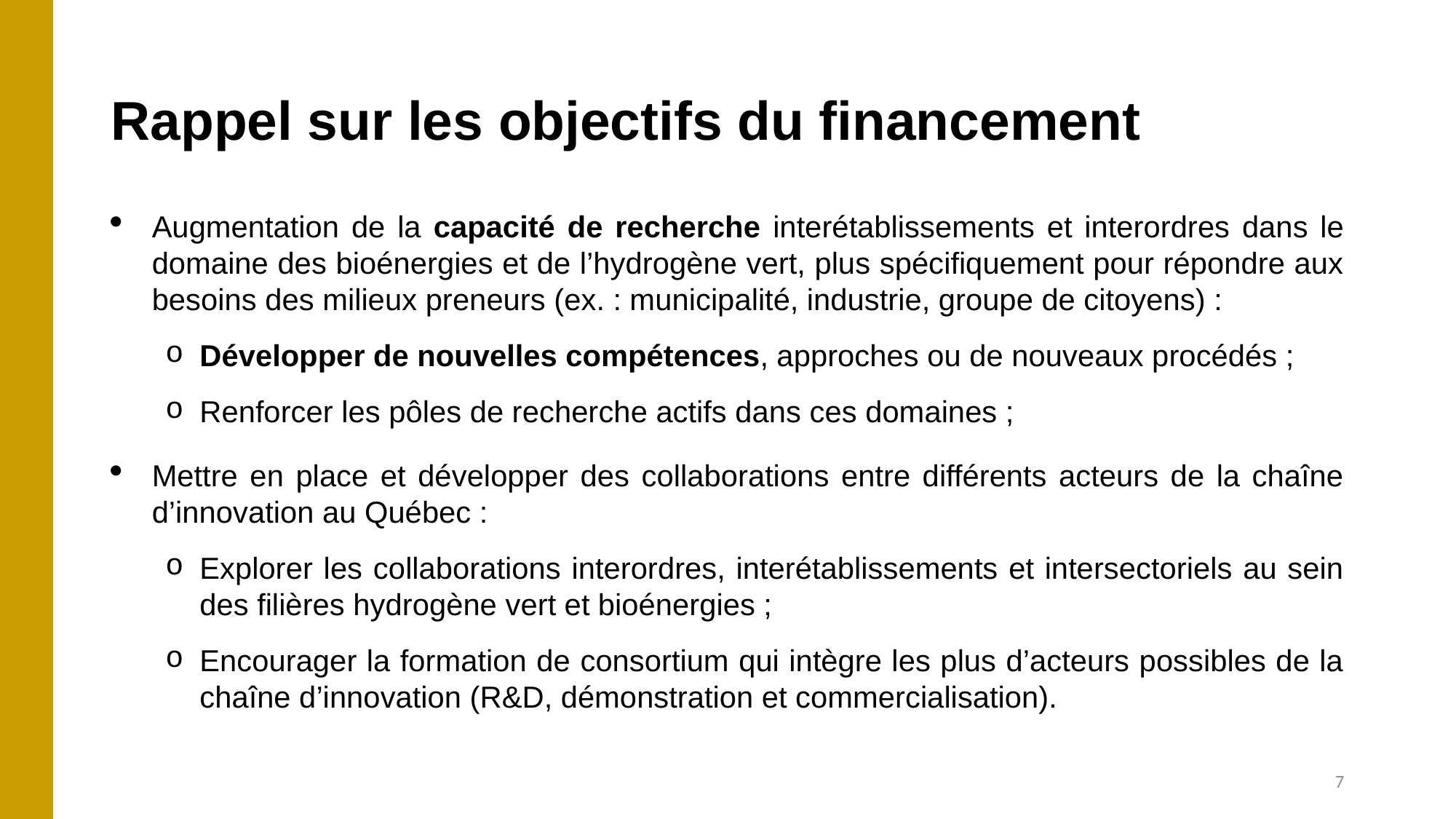

# Rappel sur les objectifs du financement
Augmentation de la capacité de recherche interétablissements et interordres dans le domaine des bioénergies et de l’hydrogène vert, plus spécifiquement pour répondre aux besoins des milieux preneurs (ex. : municipalité, industrie, groupe de citoyens) :
Développer de nouvelles compétences, approches ou de nouveaux procédés ;
Renforcer les pôles de recherche actifs dans ces domaines ;
Mettre en place et développer des collaborations entre différents acteurs de la chaîne d’innovation au Québec :
Explorer les collaborations interordres, interétablissements et intersectoriels au sein des filières hydrogène vert et bioénergies ;
Encourager la formation de consortium qui intègre les plus d’acteurs possibles de la chaîne d’innovation (R&D, démonstration et commercialisation).

7